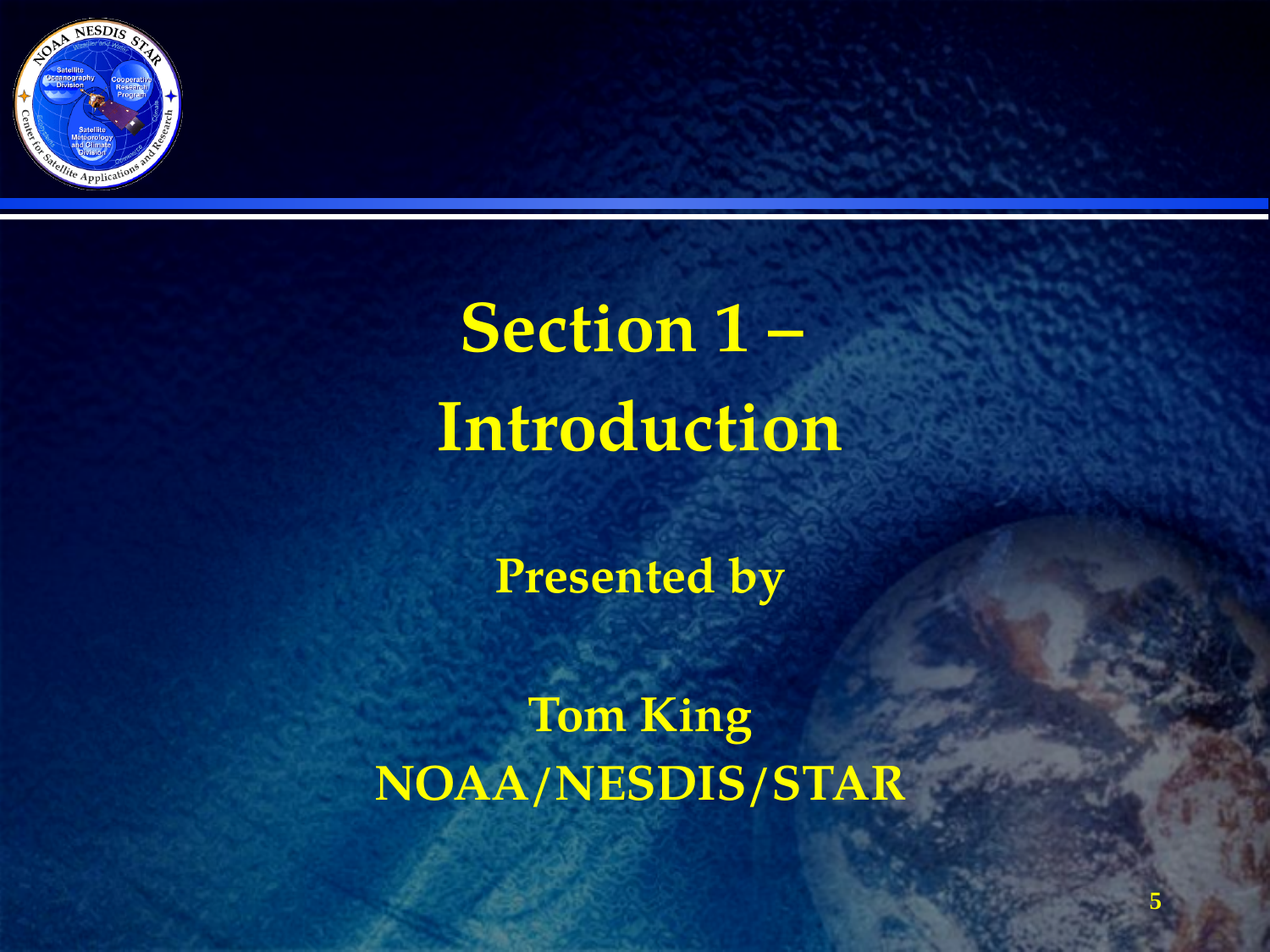

Section 1 –
Introduction

Presented by

Tom King
NOAA/NESDIS/STAR
5